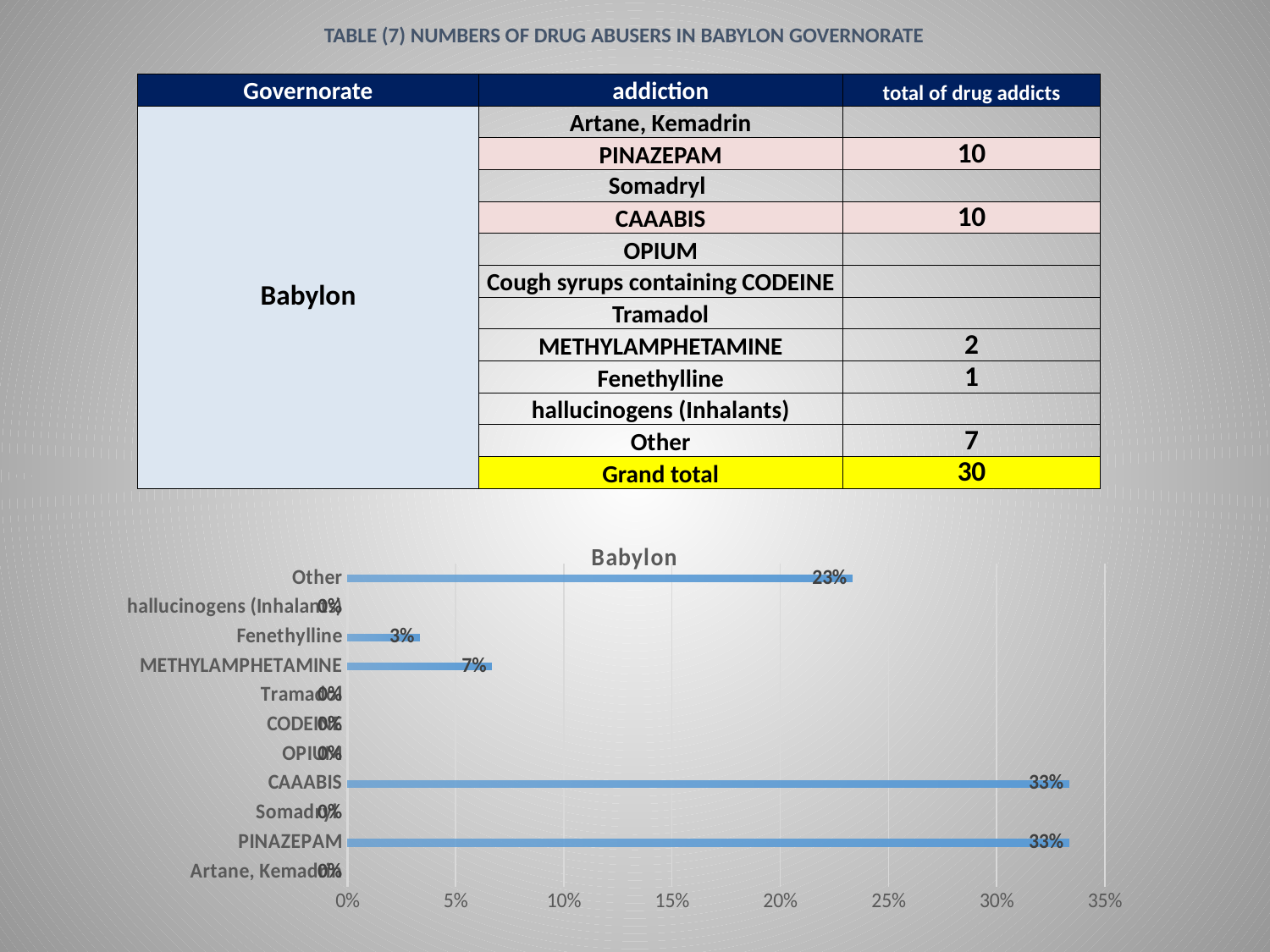

# Table (7) Numbers of drug abusers in BABYLON governorate
| Governorate | addiction | total of drug addicts |
| --- | --- | --- |
| Babylon | Artane, Kemadrin |  |
|  | PINAZEPAM | 10 |
|  | Somadryl |  |
|  | CAAABIS | 10 |
|  | OPIUM |  |
|  | Cough syrups containing CODEINE |  |
|  | Tramadol |  |
|  | METHYLAMPHETAMINE | 2 |
|  | Fenethylline | 1 |
|  | hallucinogens (Inhalants) |  |
|  | Other | 7 |
|  | Grand total | 30 |

### Chart: Babylon

| Category |  |
|---|---|
| Artane, Kemadrin | 0.0 |
| PINAZEPAM | 0.3333333333333333 |
| Somadryl  | 0.0 |
| CAAABIS | 0.3333333333333333 |
| OPIUM | 0.0 |
| CODEINE | 0.0 |
| Tramadol | 0.0 |
| METHYLAMPHETAMINE | 0.06666666666666667 |
| Fenethylline | 0.03333333333333333 |
| hallucinogens (Inhalants) | 0.0 |
| Other | 0.23333333333333334 |